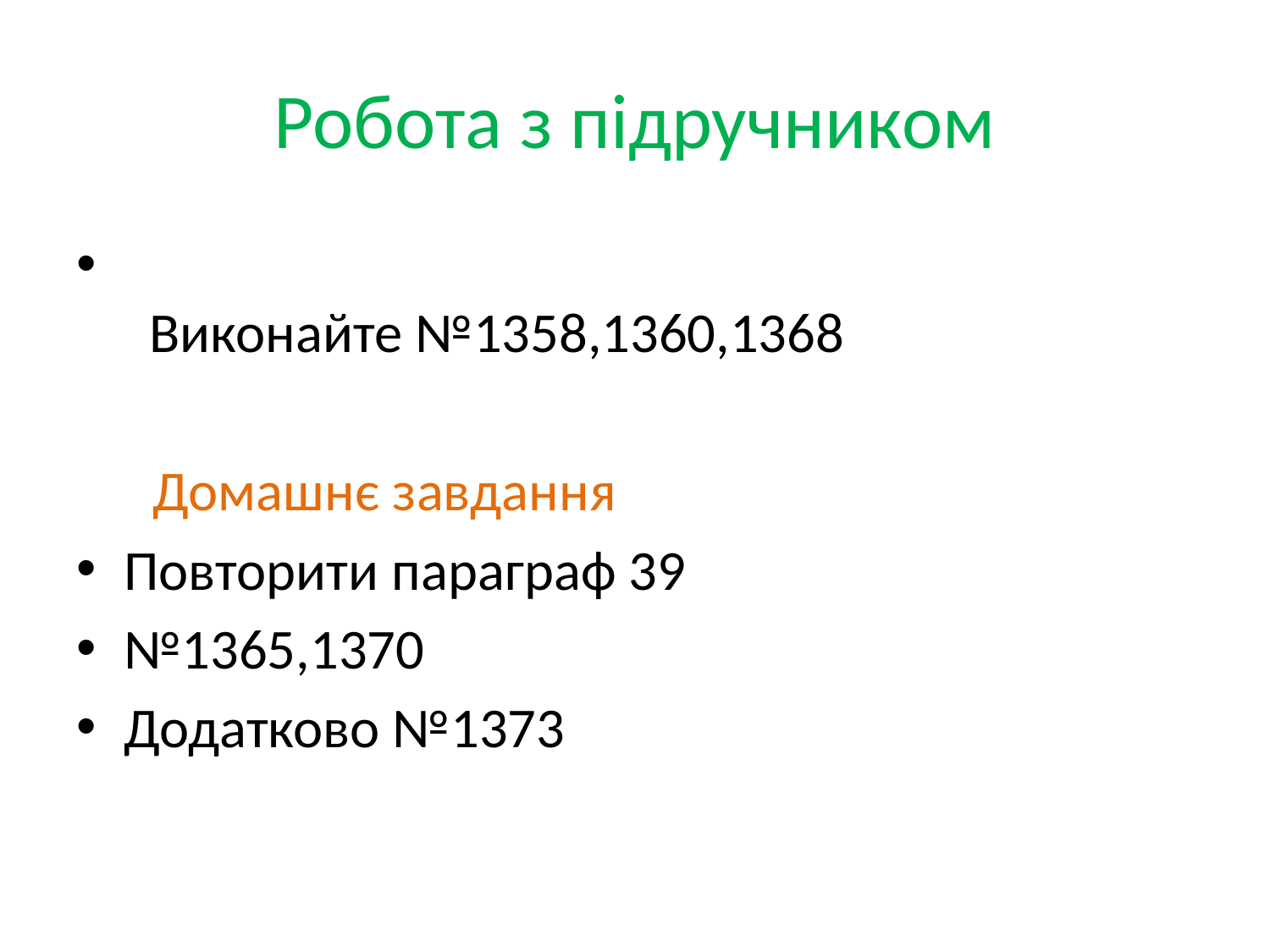

# Робота з підручником
                                                                                       Виконайте №1358,1360,1368

      Домашнє завдання
Повторити параграф 39
№1365,1370
Додатково №1373